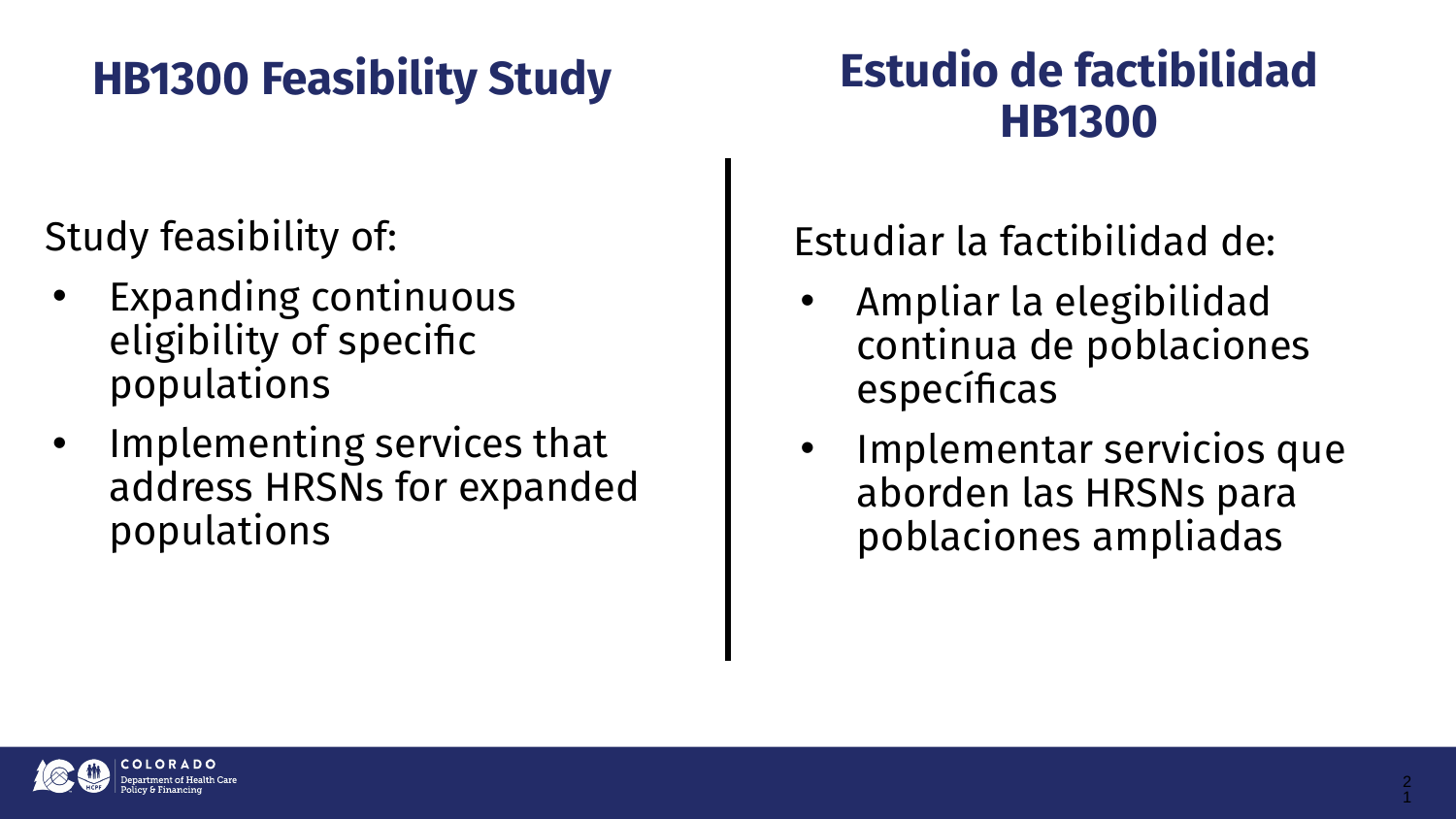

# HB1300 Feasibility Study
Estudio de factibilidad HB1300

Study feasibility of:
Expanding continuous eligibility of specific populations
Implementing services that address HRSNs for expanded populations

Estudiar la factibilidad de:
Ampliar la elegibilidad continua de poblaciones específicas
Implementar servicios que aborden las HRSNs para poblaciones ampliadas
21